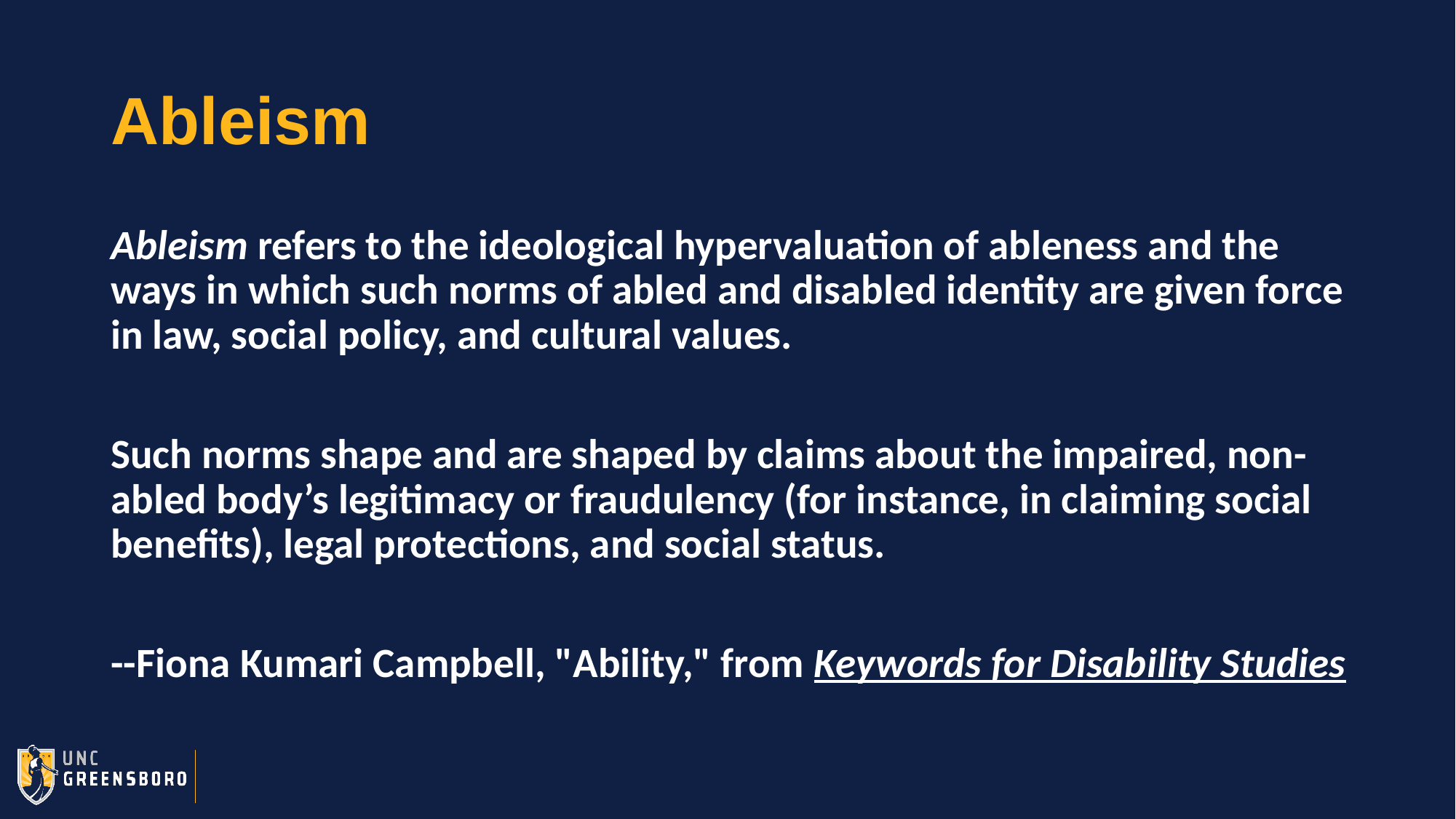

# Ableism
Ableism refers to the ideological hypervaluation of ableness and the ways in which such norms of abled and disabled identity are given force in law, social policy, and cultural values.

Such norms shape and are shaped by claims about the impaired, non-abled body’s legitimacy or fraudulency (for instance, in claiming social benefits), legal protections, and social status.

--Fiona Kumari Campbell, "Ability," from Keywords for Disability Studies